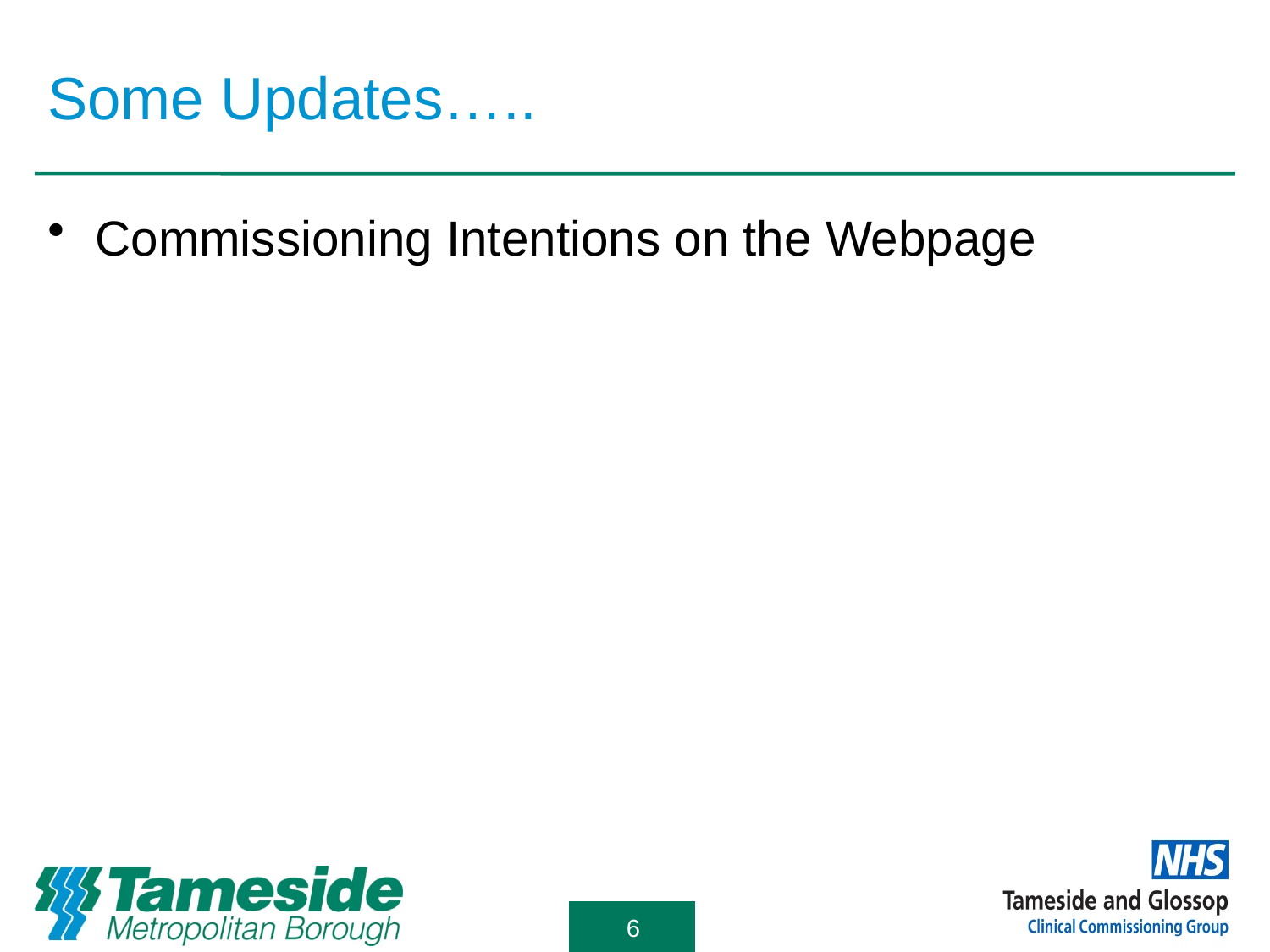

# Some Updates…..
Commissioning Intentions on the Webpage

6